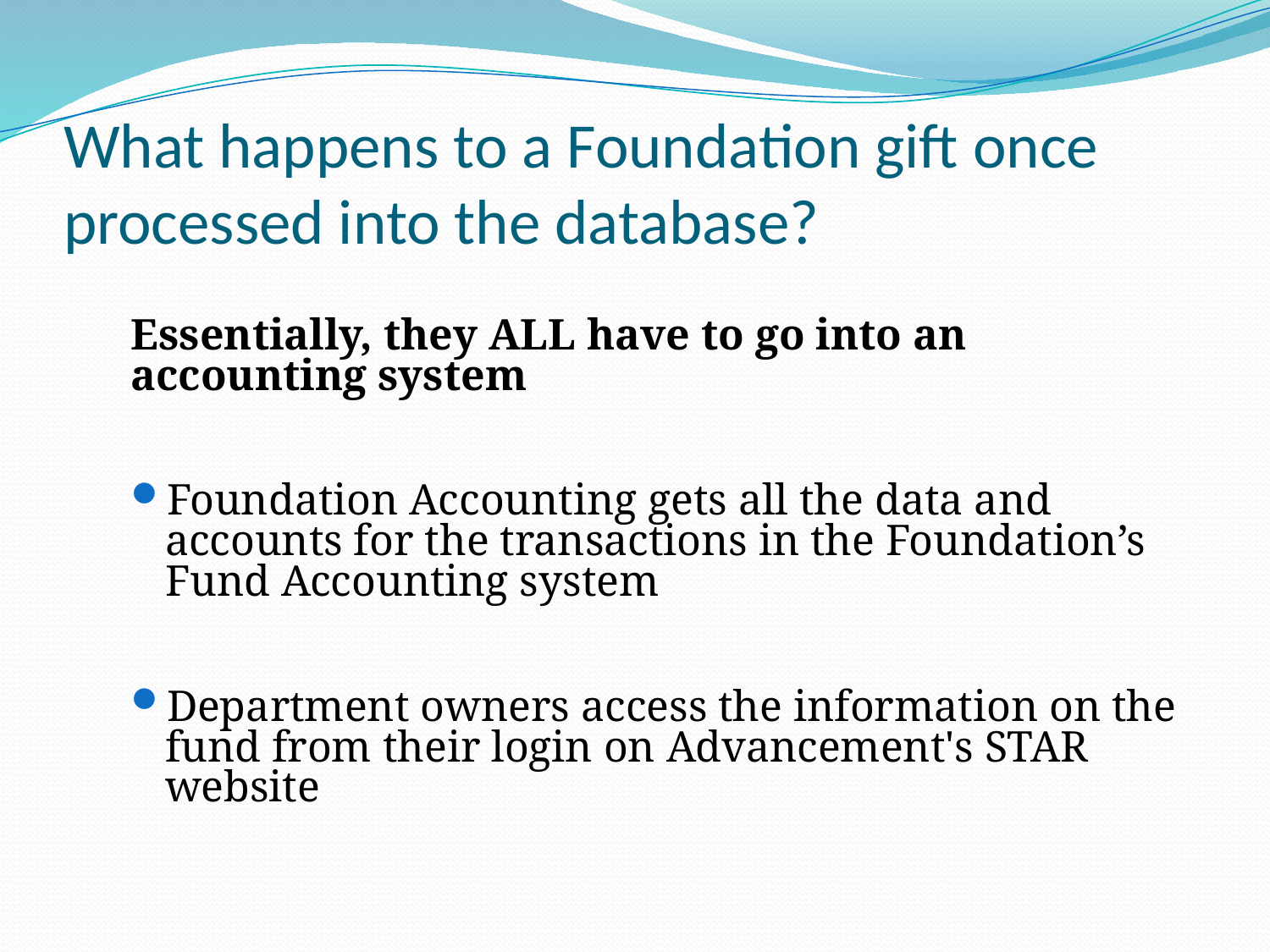

# What happens to a Foundation gift once processed into the database?

Essentially, they ALL have to go into an accounting system

Foundation Accounting gets all the data and accounts for the transactions in the Foundation’s Fund Accounting system

Department owners access the information on the fund from their login on Advancement's STAR website